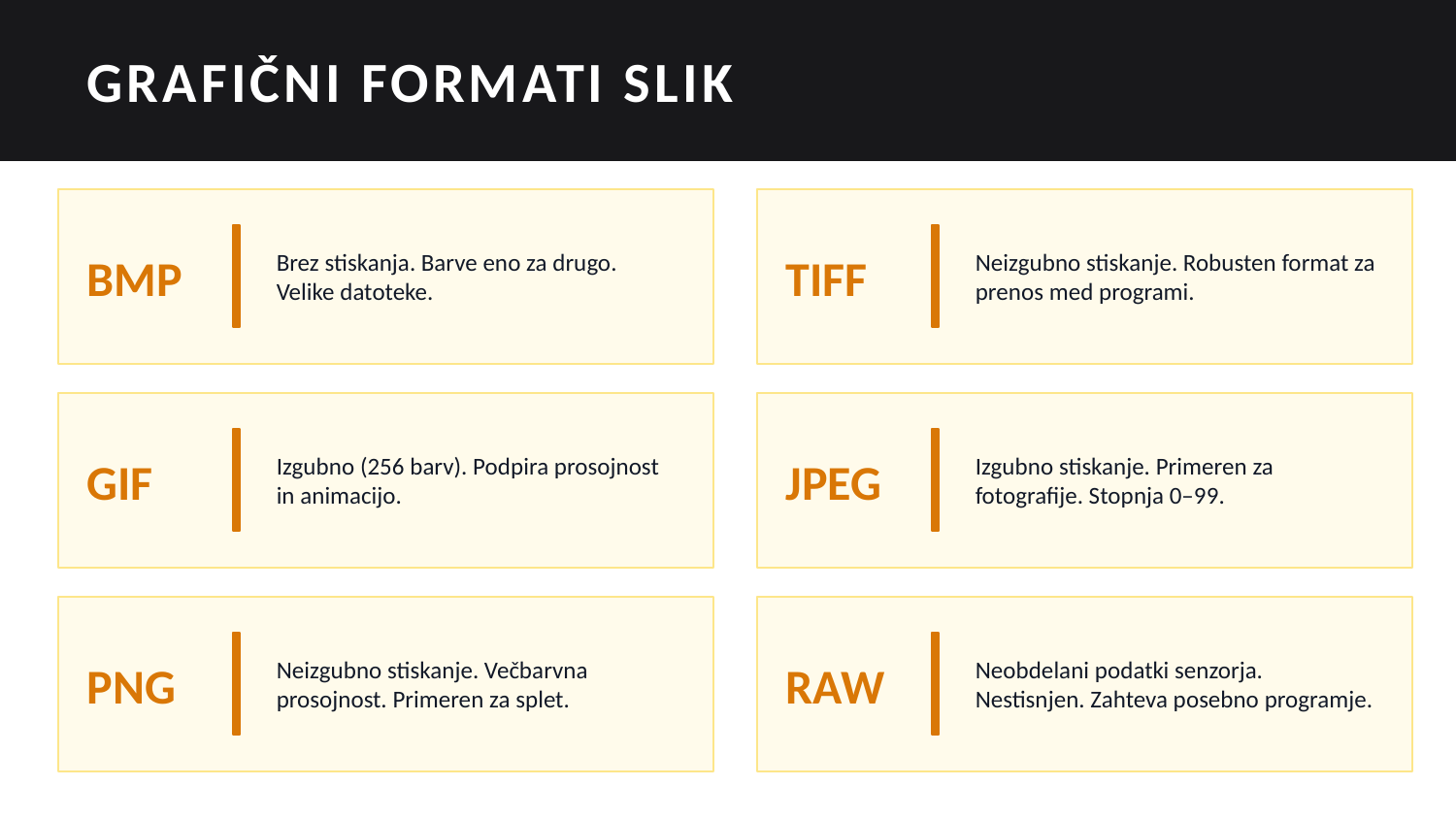

GRAFIČNI FORMATI SLIK

BMP
Brez stiskanja. Barve eno za drugo. Velike datoteke.
TIFF
Neizgubno stiskanje. Robusten format za prenos med programi.

GIF
Izgubno (256 barv). Podpira prosojnost in animacijo.
JPEG
Izgubno stiskanje. Primeren za fotografije. Stopnja 0–99.

PNG
Neizgubno stiskanje. Večbarvna prosojnost. Primeren za splet.
RAW
Neobdelani podatki senzorja. Nestisnjen. Zahteva posebno programje.